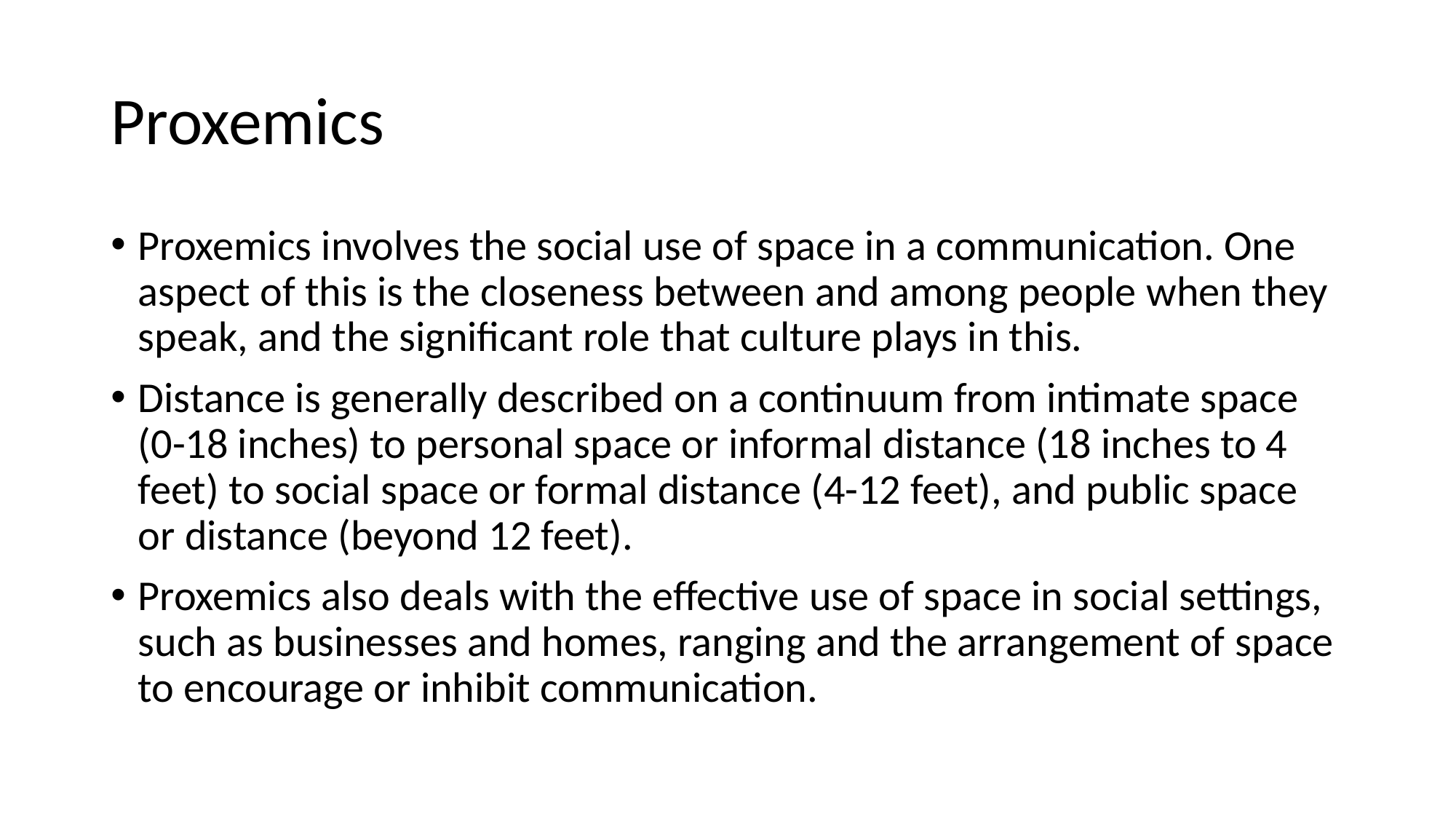

# Proxemics
Proxemics involves the social use of space in a communication. One aspect of this is the closeness between and among people when they speak, and the significant role that culture plays in this.
Distance is generally described on a continuum from intimate space (0-18 inches) to personal space or informal distance (18 inches to 4 feet) to social space or formal distance (4-12 feet), and public space or distance (beyond 12 feet).
Proxemics also deals with the effective use of space in social settings, such as businesses and homes, ranging and the arrangement of space to encourage or inhibit communication.